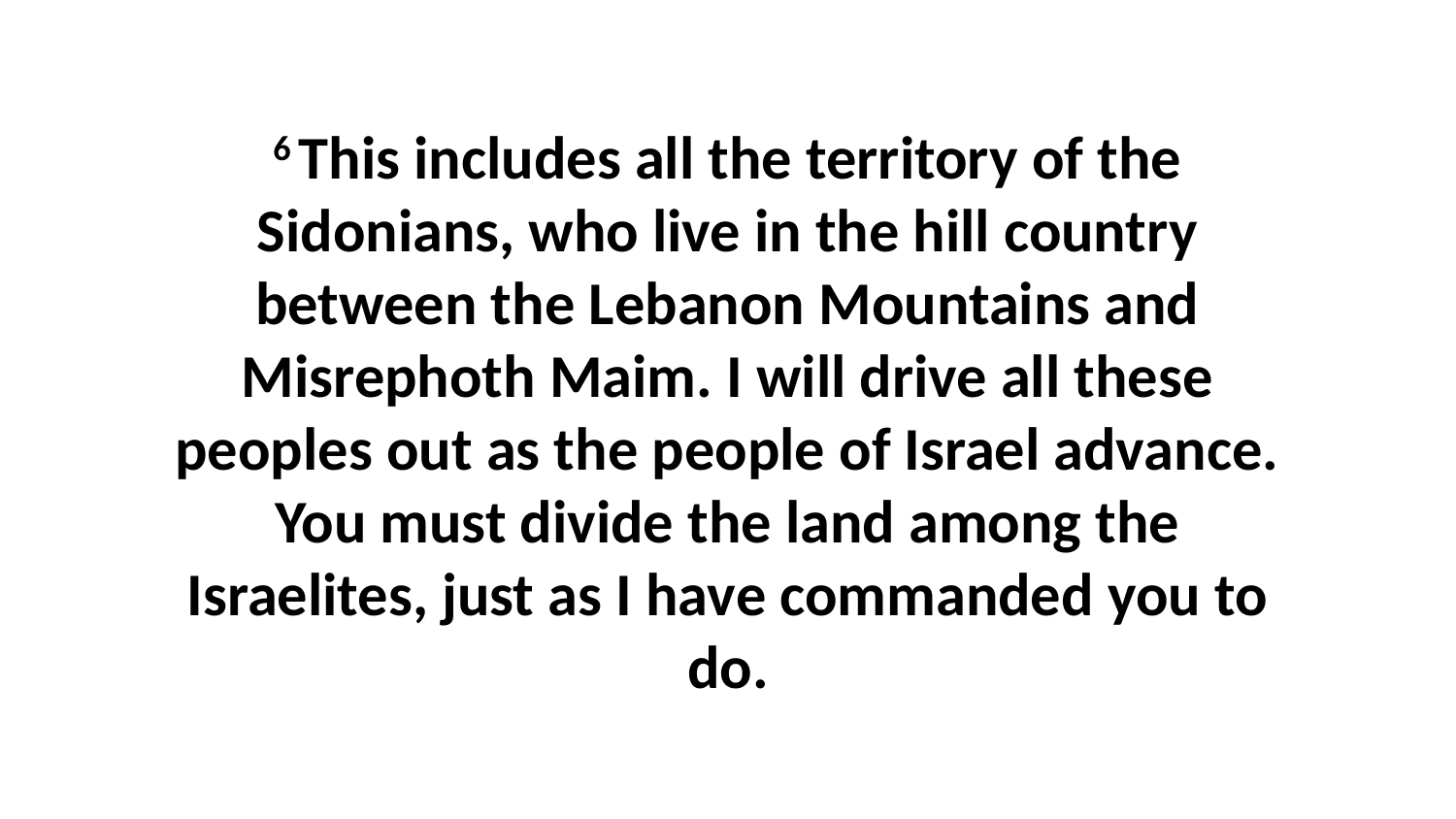

6 This includes all the territory of the Sidonians, who live in the hill country between the Lebanon Mountains and Misrephoth Maim. I will drive all these peoples out as the people of Israel advance. You must divide the land among the Israelites, just as I have commanded you to do.